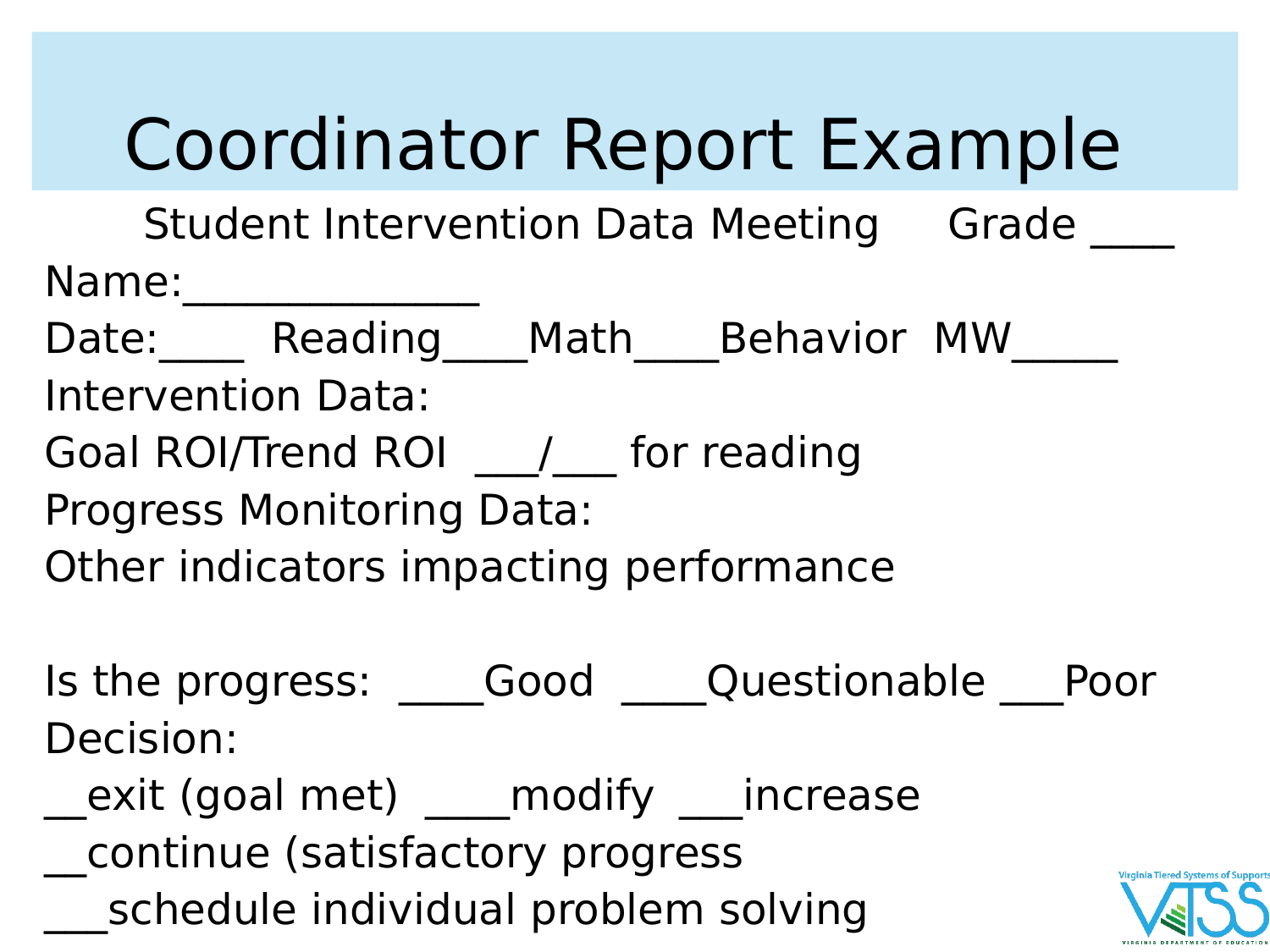

# Coordinator Report Example
Student Intervention Data Meeting     Grade ____
Name:______________
Date:____  Reading____Math____Behavior  MW_____
Intervention Data:
Goal ROI/Trend ROI  ___/___ for reading
Progress Monitoring Data:
Other indicators impacting performance

Is the progress:  ____Good  ____Questionable ___Poor
Decision:
__exit (goal met)	____modify 	___increase
__continue (satisfactory progress
___schedule individual problem solving